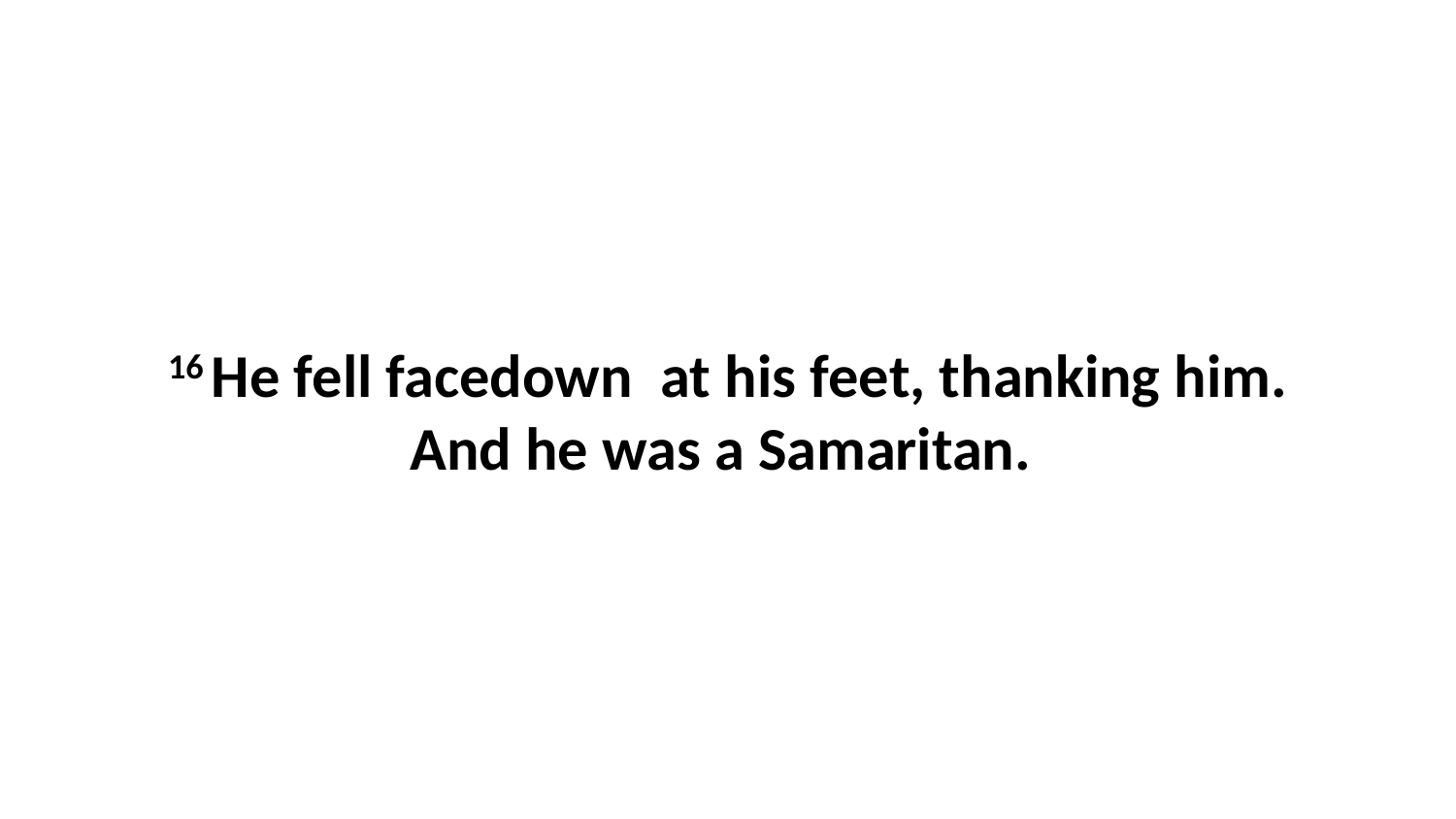

16 He fell facedown  at his feet, thanking him. And he was a Samaritan.